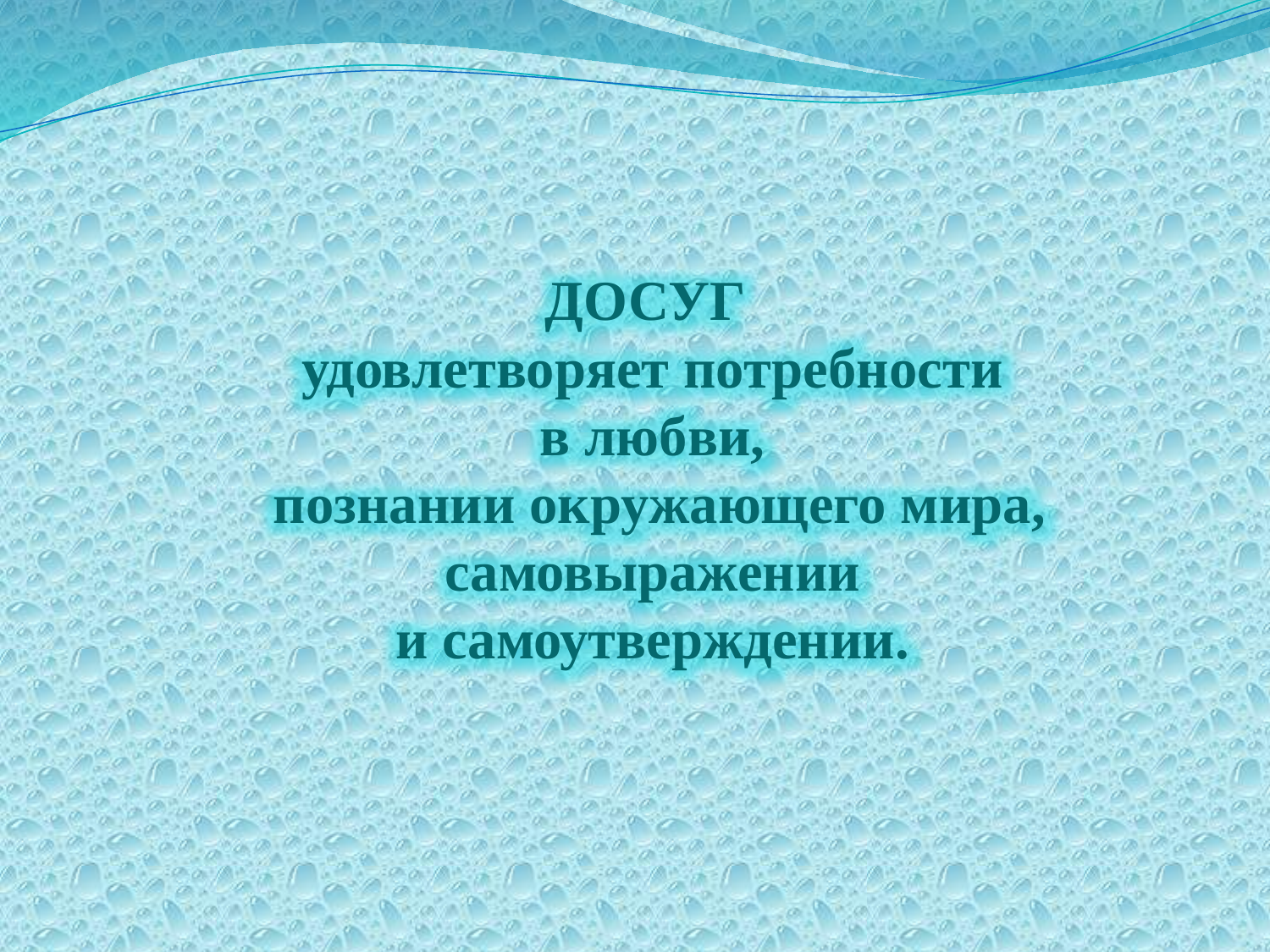

ДОСУГ
удовлетворяет потребности
в любви,
познании окружающего мира, самовыражении
и самоутверждении.